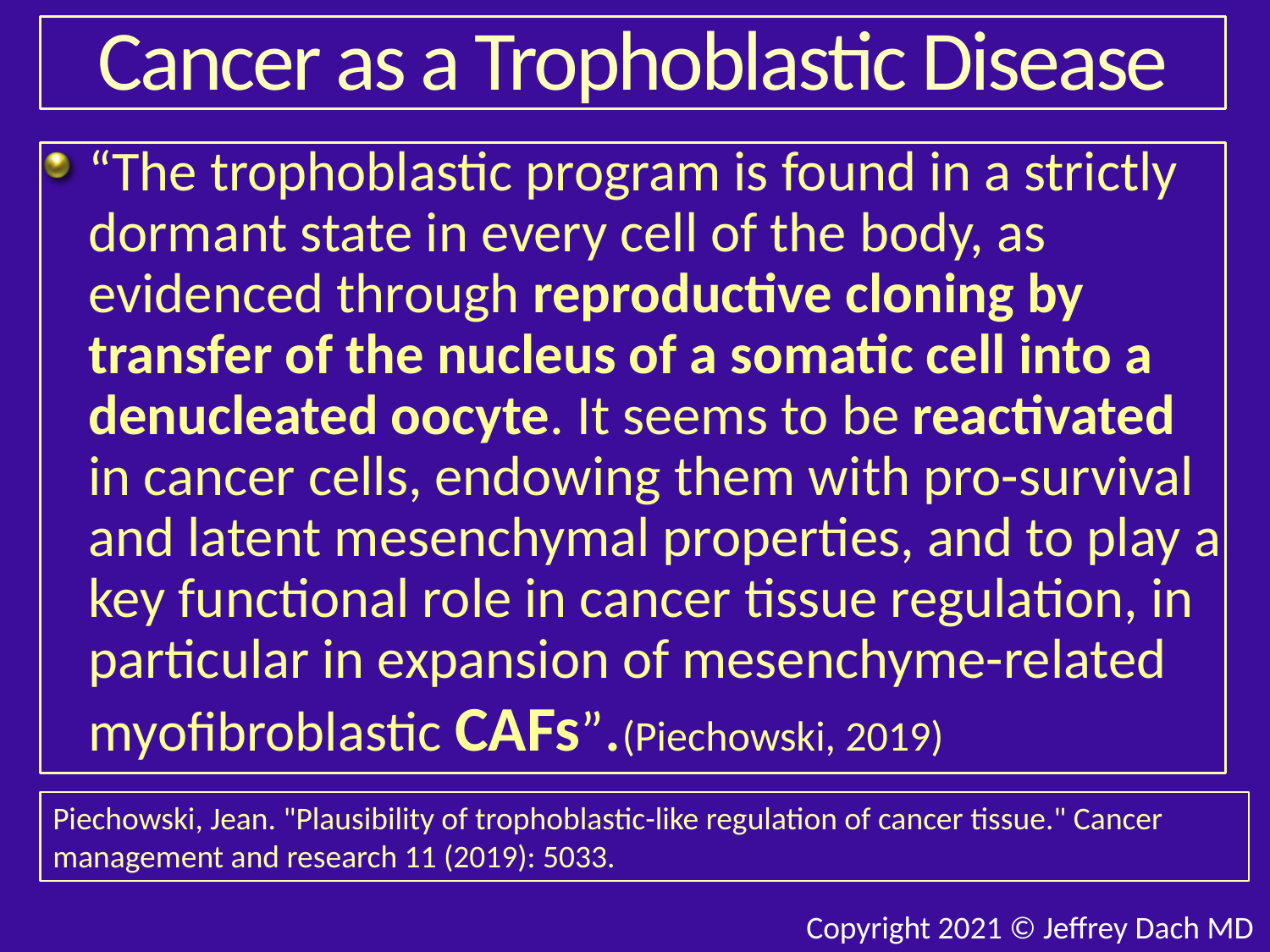

# Cancer as a Trophoblastic Disease
“The trophoblastic program is found in a strictly dormant state in every cell of the body, as evidenced through reproductive cloning by transfer of the nucleus of a somatic cell into a denucleated oocyte. It seems to be reactivated in cancer cells, endowing them with pro-survival and latent mesenchymal properties, and to play a key functional role in cancer tissue regulation, in particular in expansion of mesenchyme-related myofibroblastic CAFs”.(Piechowski, 2019)
Piechowski, Jean. "Plausibility of trophoblastic-like regulation of cancer tissue." Cancer management and research 11 (2019): 5033.
Copyright 2021 © Jeffrey Dach MD